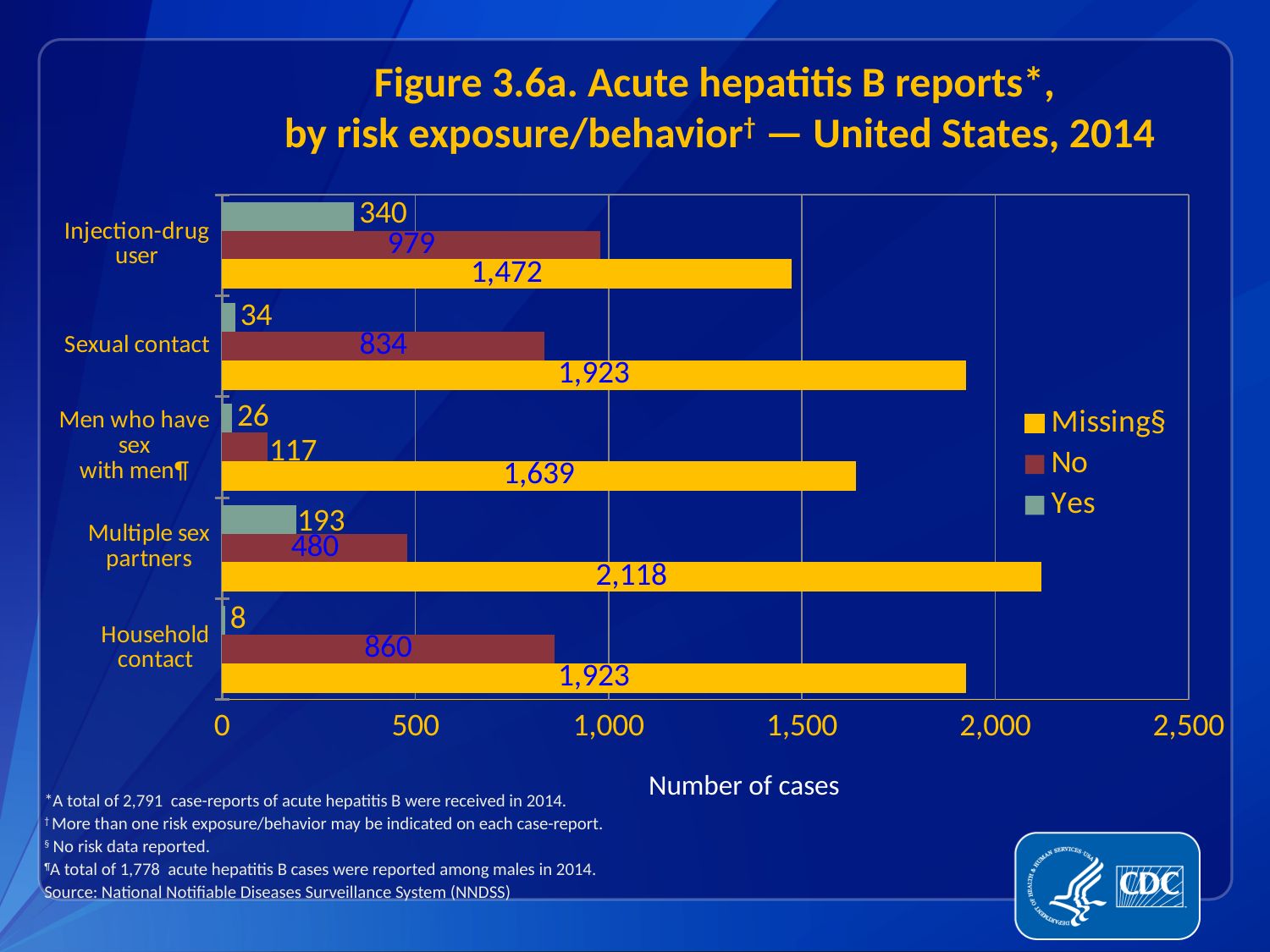

Figure 3.6a. Acute hepatitis B reports*,
by risk exposure/behavior† — United States, 2014

### Chart

| Category | Yes | No | Missing§ |
|---|---|---|---|
| Injection-drug user | 340.0 | 979.0 | 1472.0 |
| Sexual contact | 34.0 | 834.0 | 1923.0 |
| Men who have sex
with men¶ | 26.0 | 117.0 | 1639.0 |
| Multiple sex partners | 193.0 | 480.0 | 2118.0 |
| Household contact | 8.0 | 860.0 | 1923.0 |
Number of cases
*A total of 2,791  case-reports of acute hepatitis B were received in 2014.
† More than one risk exposure/behavior may be indicated on each case-report.
§ No risk data reported.
¶A total of 1,778  acute hepatitis B cases were reported among males in 2014.
Source: National Notifiable Diseases Surveillance System (NNDSS)